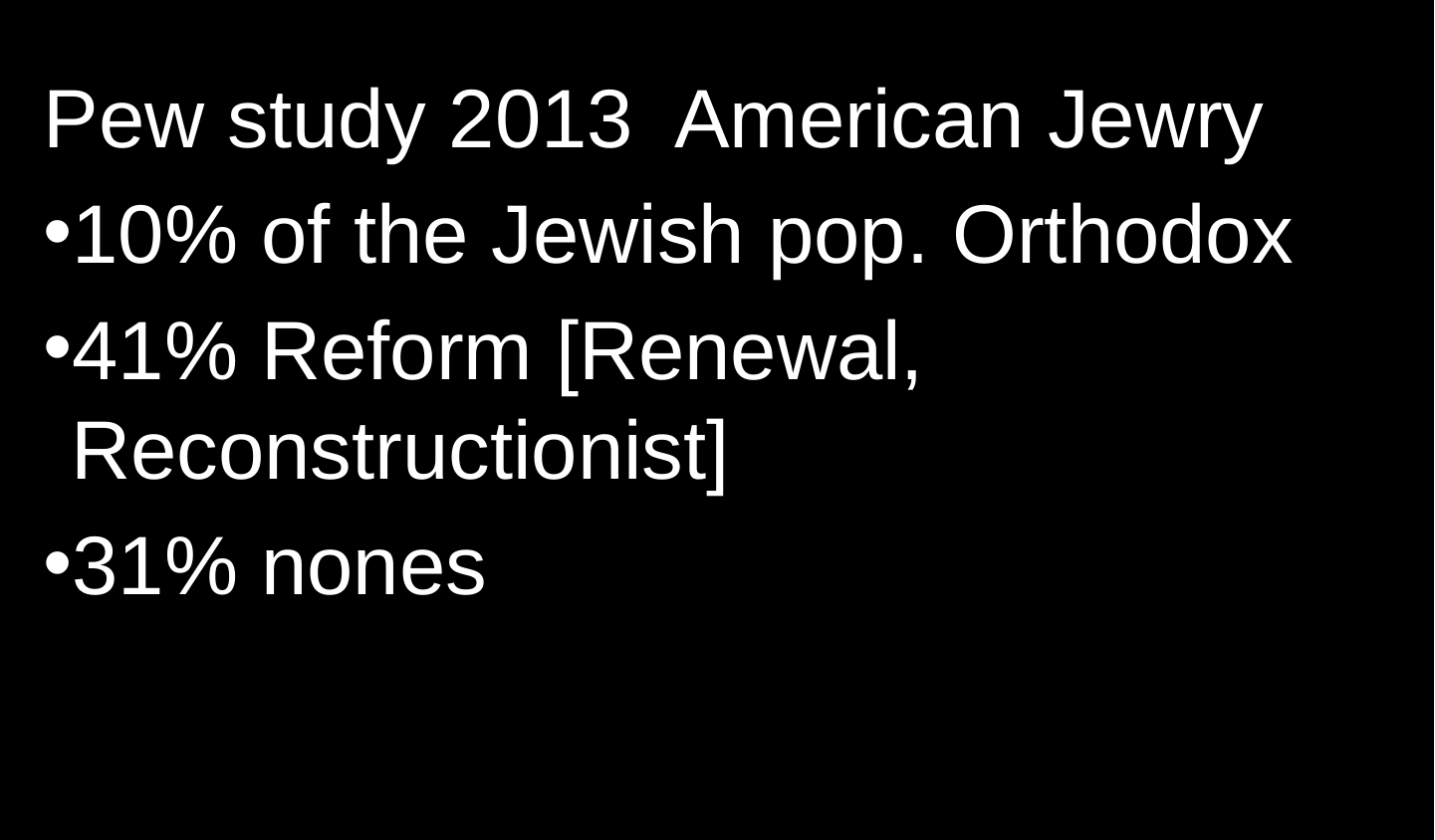

Pew study 2013  American Jewry
10% of the Jewish pop. Orthodox
41% Reform [Renewal, Reconstructionist]
31% nones